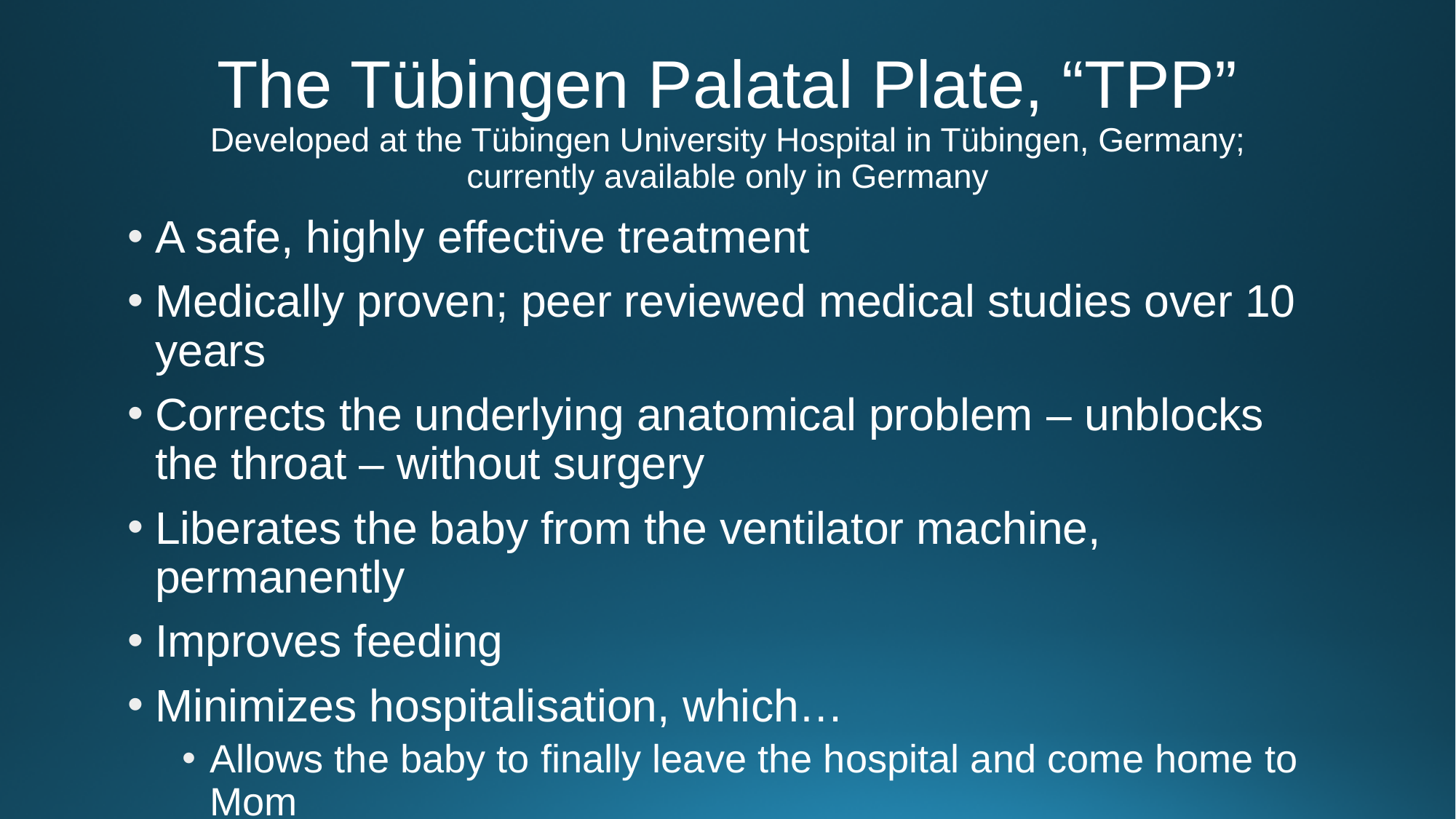

# The Tübingen Palatal Plate, “TPP” Developed at the Tübingen University Hospital in Tübingen, Germany; currently available only in Germany
A safe, highly effective treatment
Medically proven; peer reviewed medical studies over 10 years
Corrects the underlying anatomical problem – unblocks the throat – without surgery
Liberates the baby from the ventilator machine, permanently
Improves feeding
Minimizes hospitalisation, which…
Allows the baby to finally leave the hospital and come home to Mom
Reduces the baby’s exposure to hospital borne illnesses
Reduces national healthcare costs